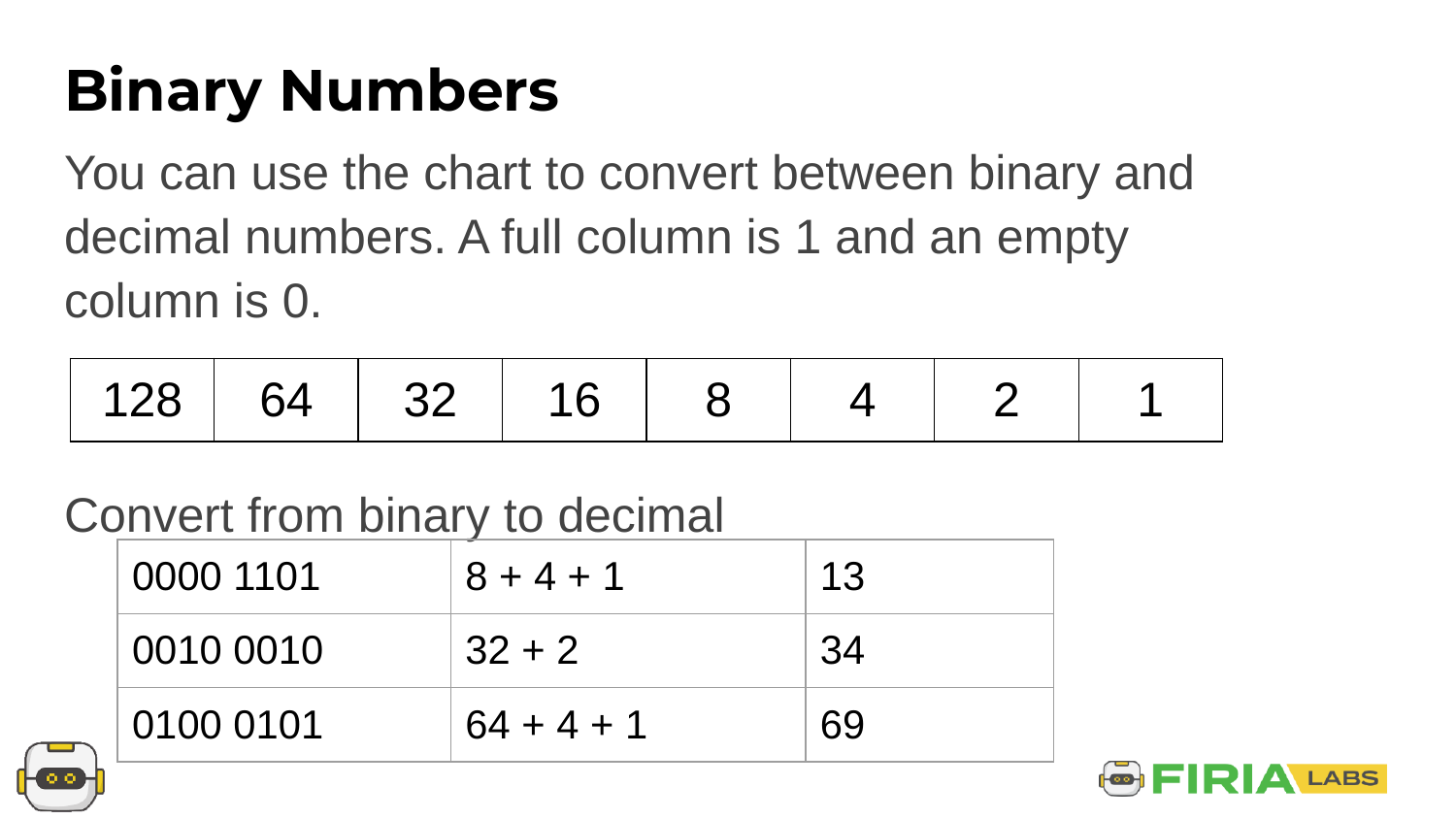

# Binary Numbers
You can use the chart to convert between binary and decimal numbers. A full column is 1 and an empty column is 0.

Convert from binary to decimal
| 128 | 64 | 32 | 16 | 8 | 4 | 2 | 1 |
| --- | --- | --- | --- | --- | --- | --- | --- |
| 0000 1101 | 8 + 4 + 1 | 13 |
| --- | --- | --- |
| 0010 0010 | 32 + 2 | 34 |
| 0100 0101 | 64 + 4 + 1 | 69 |